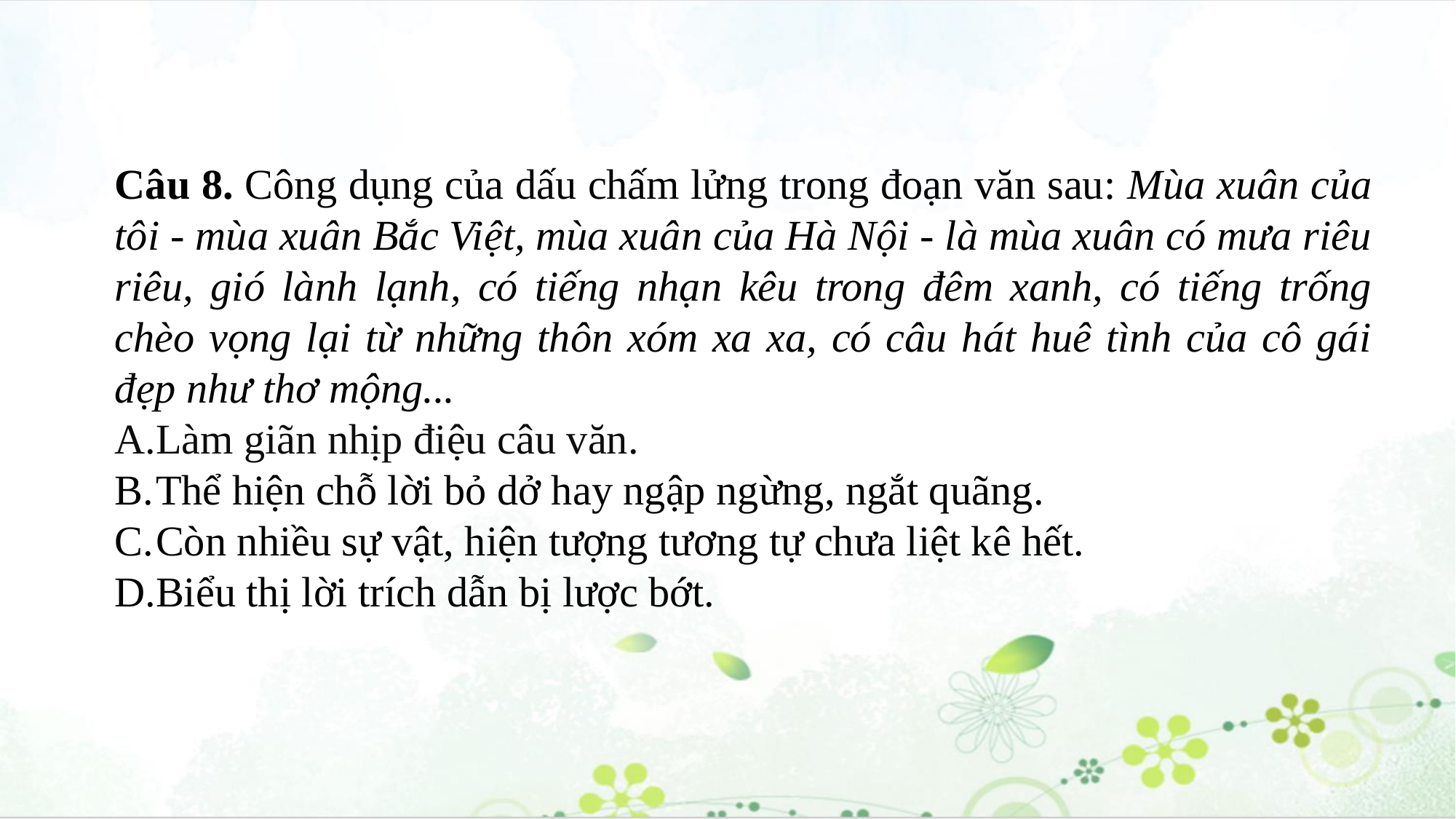

Câu 8. Công dụng của dấu chấm lửng trong đoạn văn sau: Mùa xuân của tôi - mùa xuân Bắc Việt, mùa xuân của Hà Nội - là mùa xuân có mưa riêu riêu, gió lành lạnh, có tiếng nhạn kêu trong đêm xanh, có tiếng trống chèo vọng lại từ những thôn xóm xa xa, có câu hát huê tình của cô gái đẹp như thơ mộng...
Làm giãn nhịp điệu câu văn.
Thể hiện chỗ lời bỏ dở hay ngập ngừng, ngắt quãng.
Còn nhiều sự vật, hiện tượng tương tự chưa liệt kê hết.
Biểu thị lời trích dẫn bị lược bớt.